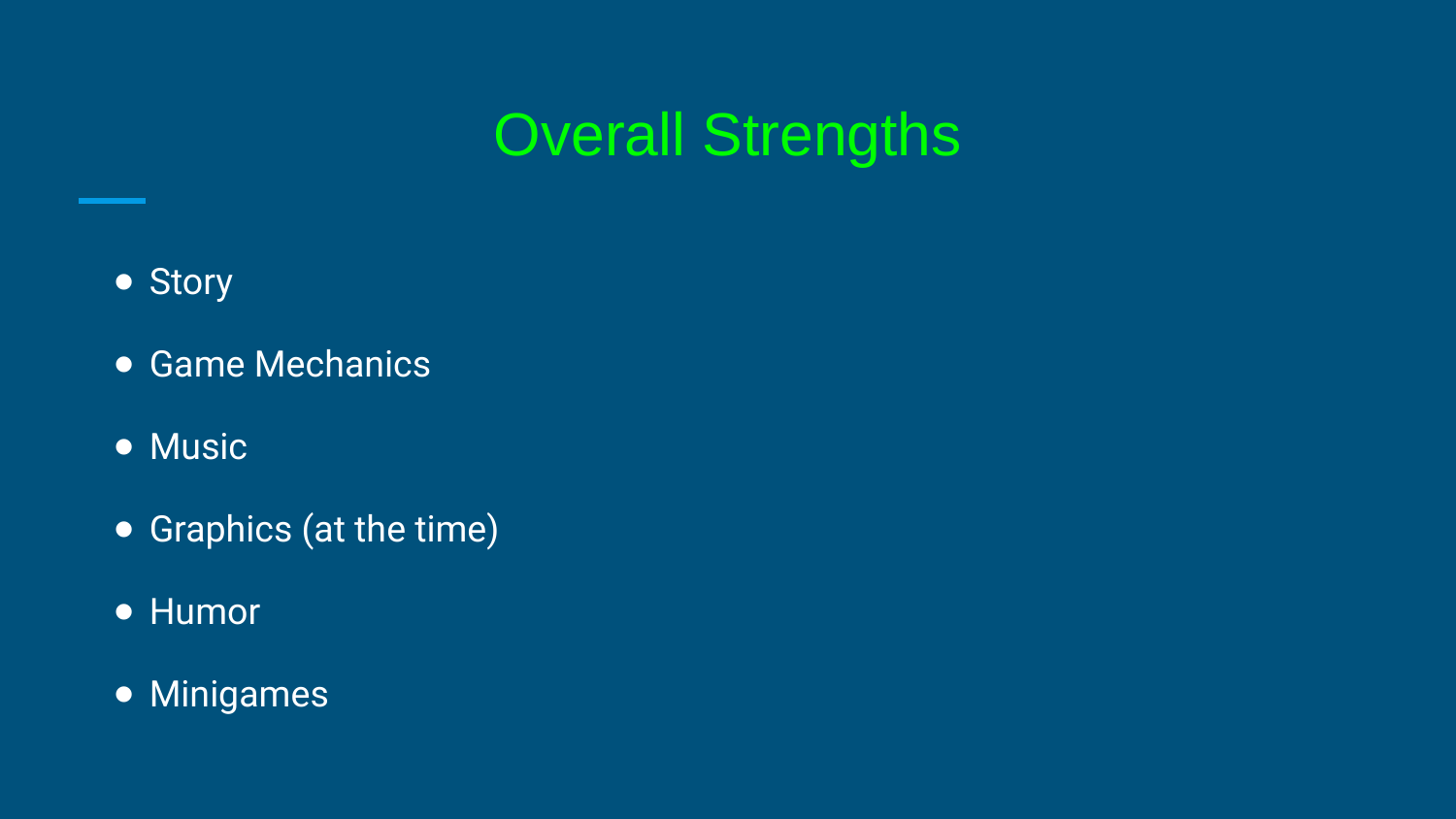

# Overall Strengths
Story
Game Mechanics
Music
Graphics (at the time)
Humor
Minigames